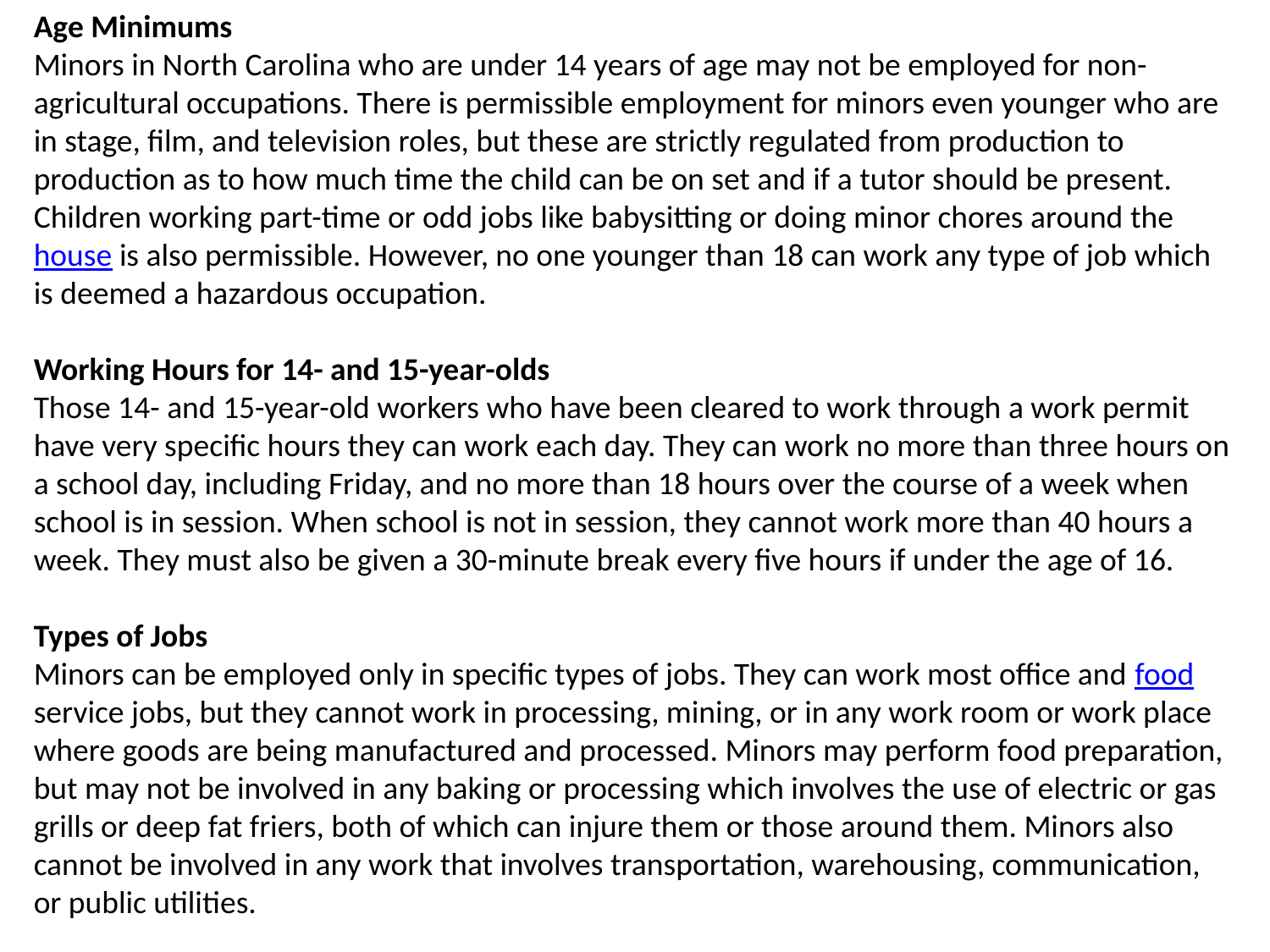

Age Minimums
Minors in North Carolina who are under 14 years of age may not be employed for non-agricultural occupations. There is permissible employment for minors even younger who are in stage, film, and television roles, but these are strictly regulated from production to production as to how much time the child can be on set and if a tutor should be present. Children working part-time or odd jobs like babysitting or doing minor chores around the house is also permissible. However, no one younger than 18 can work any type of job which is deemed a hazardous occupation.

Working Hours for 14- and 15-year-olds
Those 14- and 15-year-old workers who have been cleared to work through a work permit have very specific hours they can work each day. They can work no more than three hours on a school day, including Friday, and no more than 18 hours over the course of a week when school is in session. When school is not in session, they cannot work more than 40 hours a week. They must also be given a 30-minute break every five hours if under the age of 16.

Types of Jobs
Minors can be employed only in specific types of jobs. They can work most office and food service jobs, but they cannot work in processing, mining, or in any work room or work place where goods are being manufactured and processed. Minors may perform food preparation, but may not be involved in any baking or processing which involves the use of electric or gas grills or deep fat friers, both of which can injure them or those around them. Minors also cannot be involved in any work that involves transportation, warehousing, communication, or public utilities.